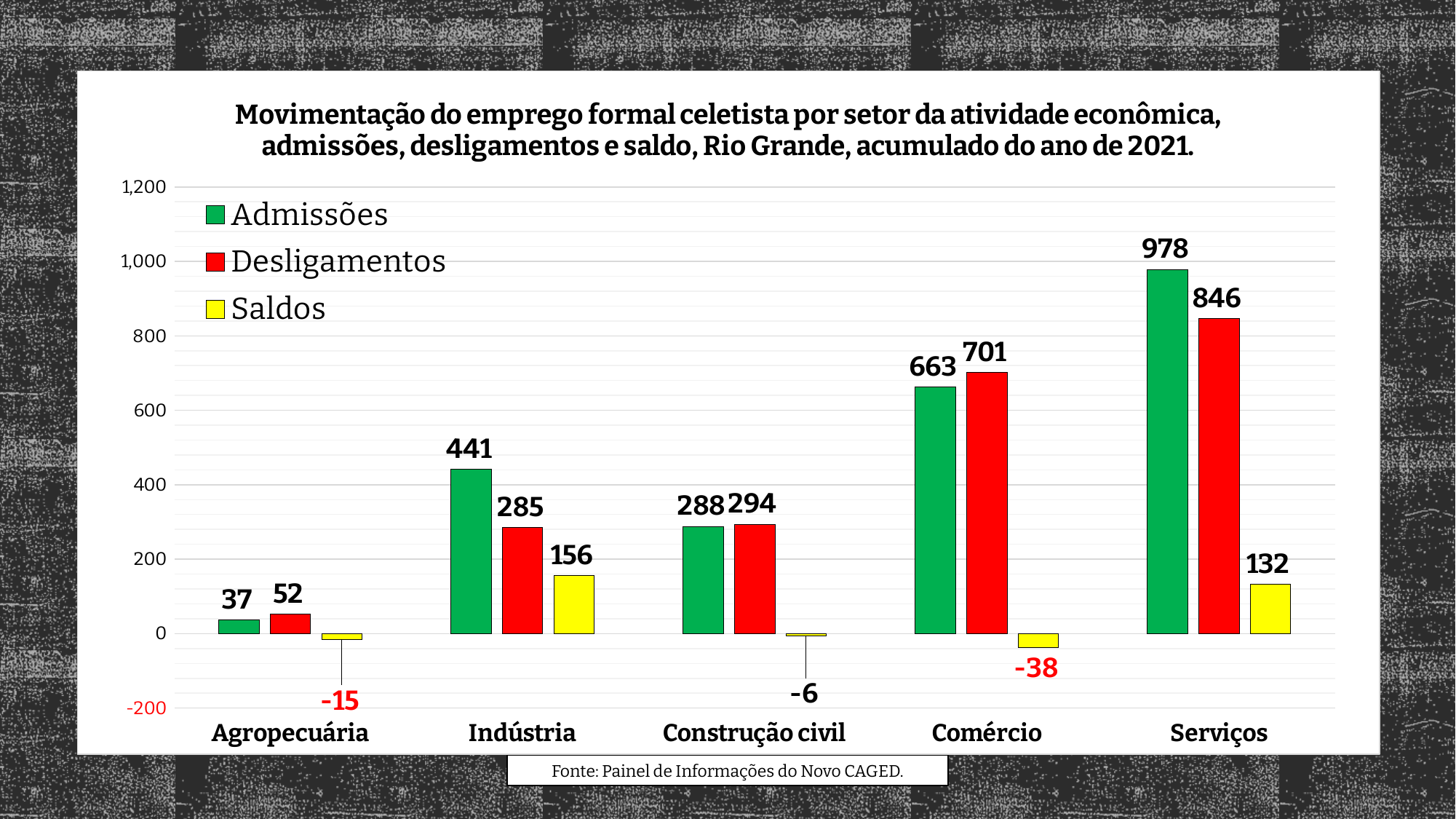

### Chart: Movimentação do emprego formal celetista por setor da atividade econômica, admissões, desligamentos e saldo, Rio Grande, acumulado do ano de 2021.

| Category | Admissões | Desligamentos | Saldos |
|---|---|---|---|
| Agropecuária | 37.0 | 52.0 | -15.0 |
| Indústria | 441.0 | 285.0 | 156.0 |
| Construção civil | 288.0 | 294.0 | -6.0 |
| Comércio | 663.0 | 701.0 | -38.0 |
| Serviços | 978.0 | 846.0 | 132.0 |
Fonte: Painel de Informações do Novo CAGED.